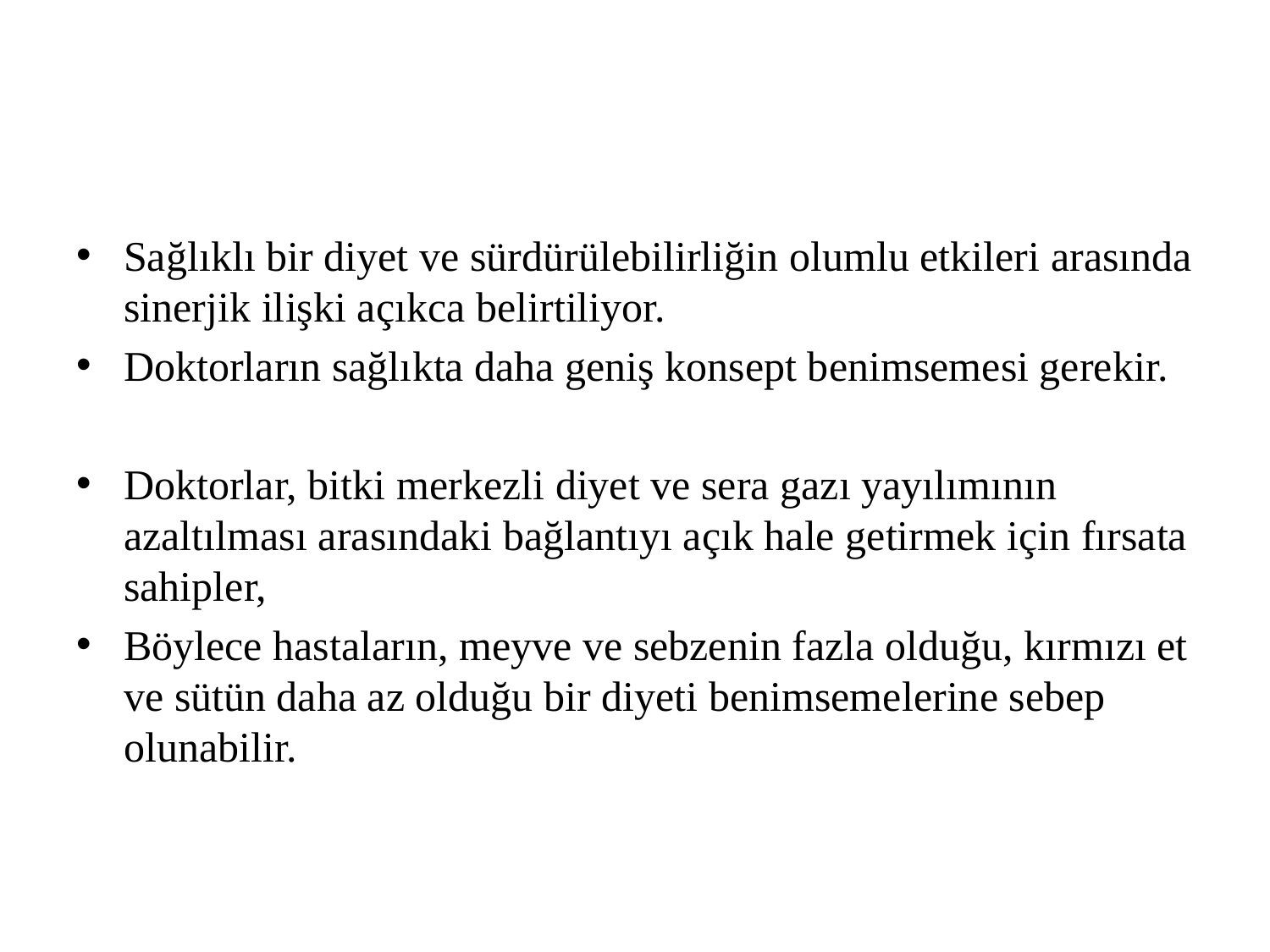

#
Sağlıklı bir diyet ve sürdürülebilirliğin olumlu etkileri arasında sinerjik ilişki açıkca belirtiliyor.
Doktorların sağlıkta daha geniş konsept benimsemesi gerekir.

Doktorlar, bitki merkezli diyet ve sera gazı yayılımının azaltılması arasındaki bağlantıyı açık hale getirmek için fırsata sahipler,
Böylece hastaların, meyve ve sebzenin fazla olduğu, kırmızı et ve sütün daha az olduğu bir diyeti benimsemelerine sebep olunabilir.